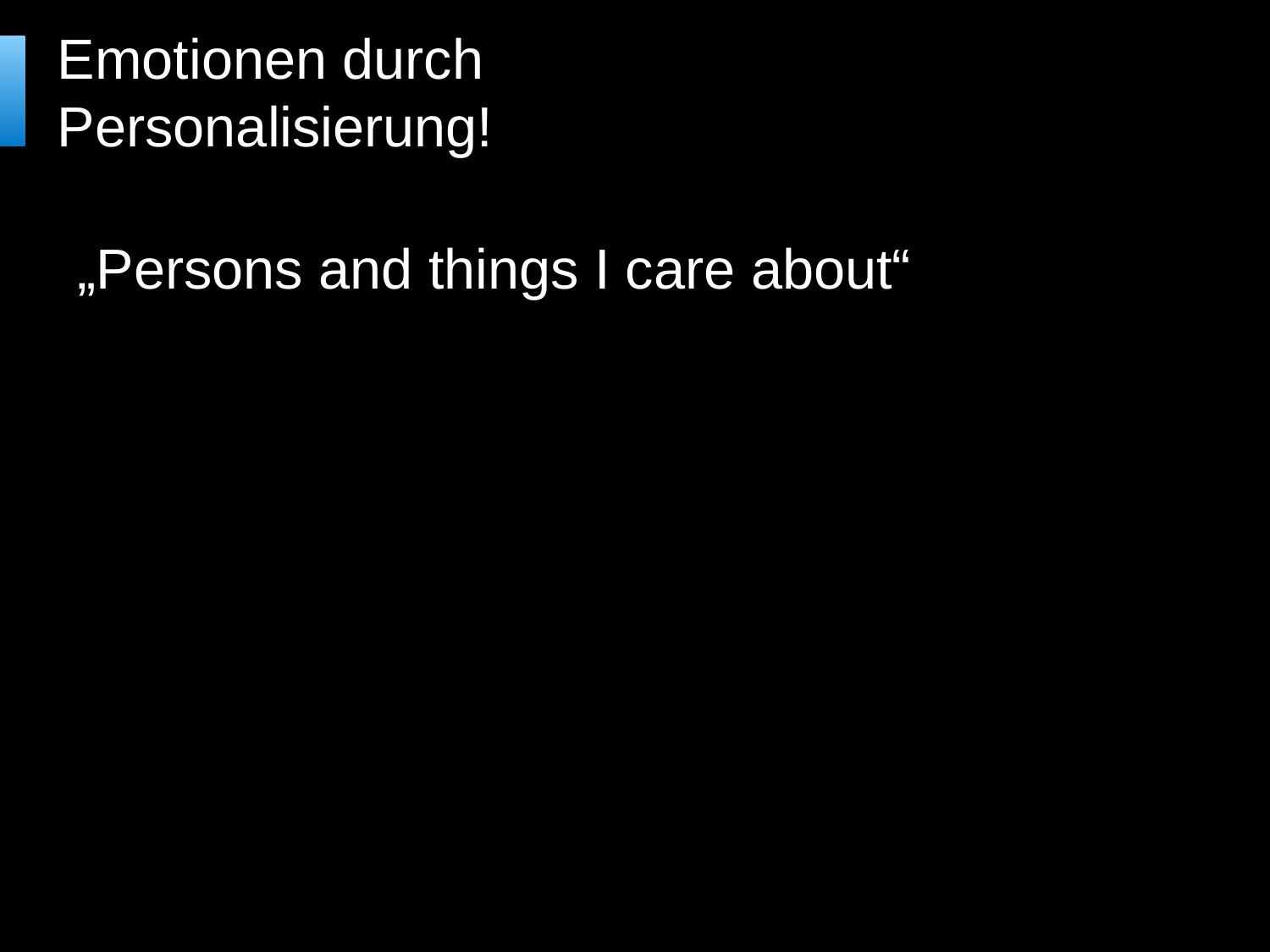

# Emotionen durch Personalisierung!
„Persons and things I care about“